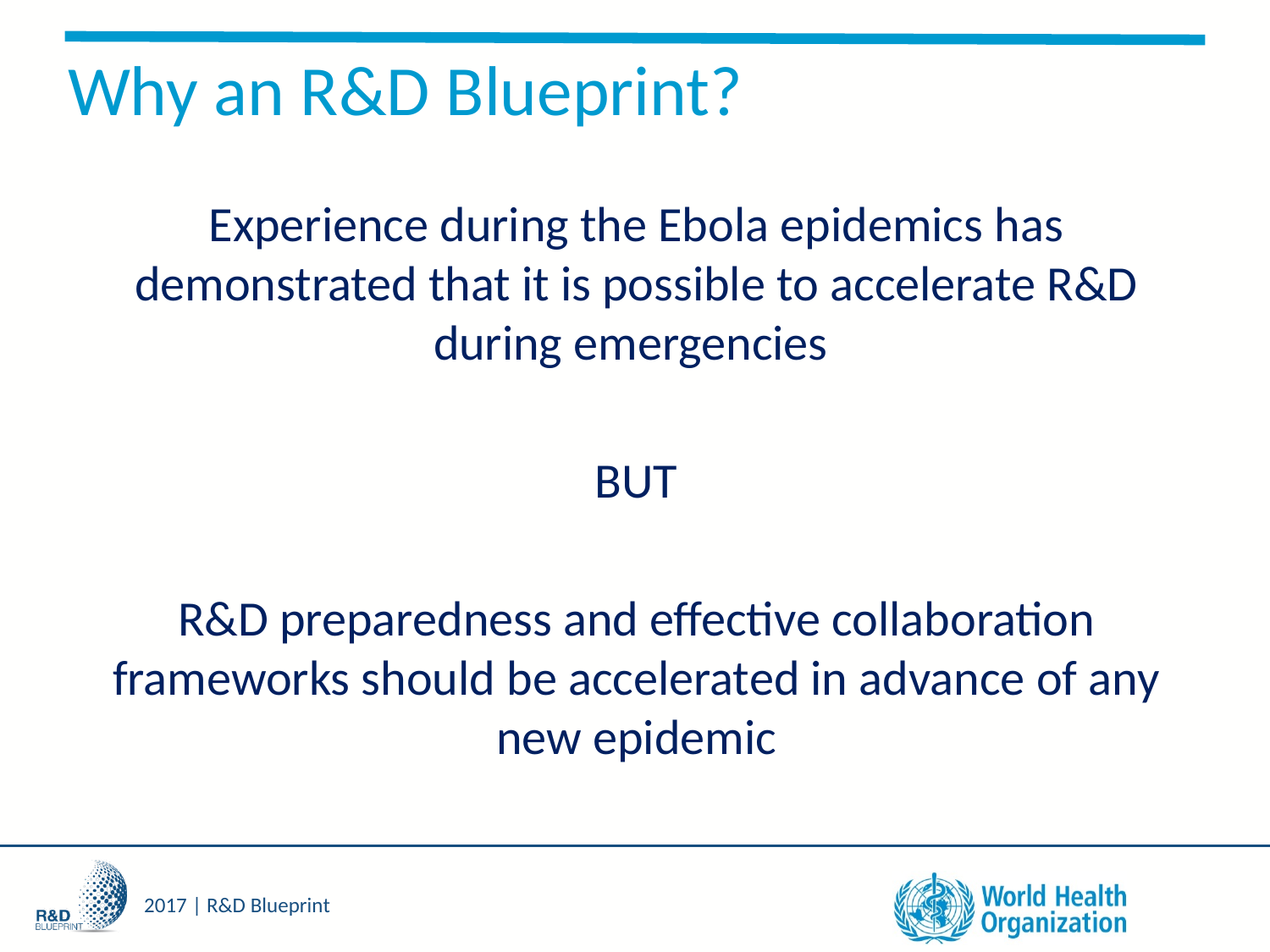

# Why an R&D Blueprint?
Experience during the Ebola epidemics has demonstrated that it is possible to accelerate R&D during emergencies

BUT

R&D preparedness and effective collaboration frameworks should be accelerated in advance of any new epidemic